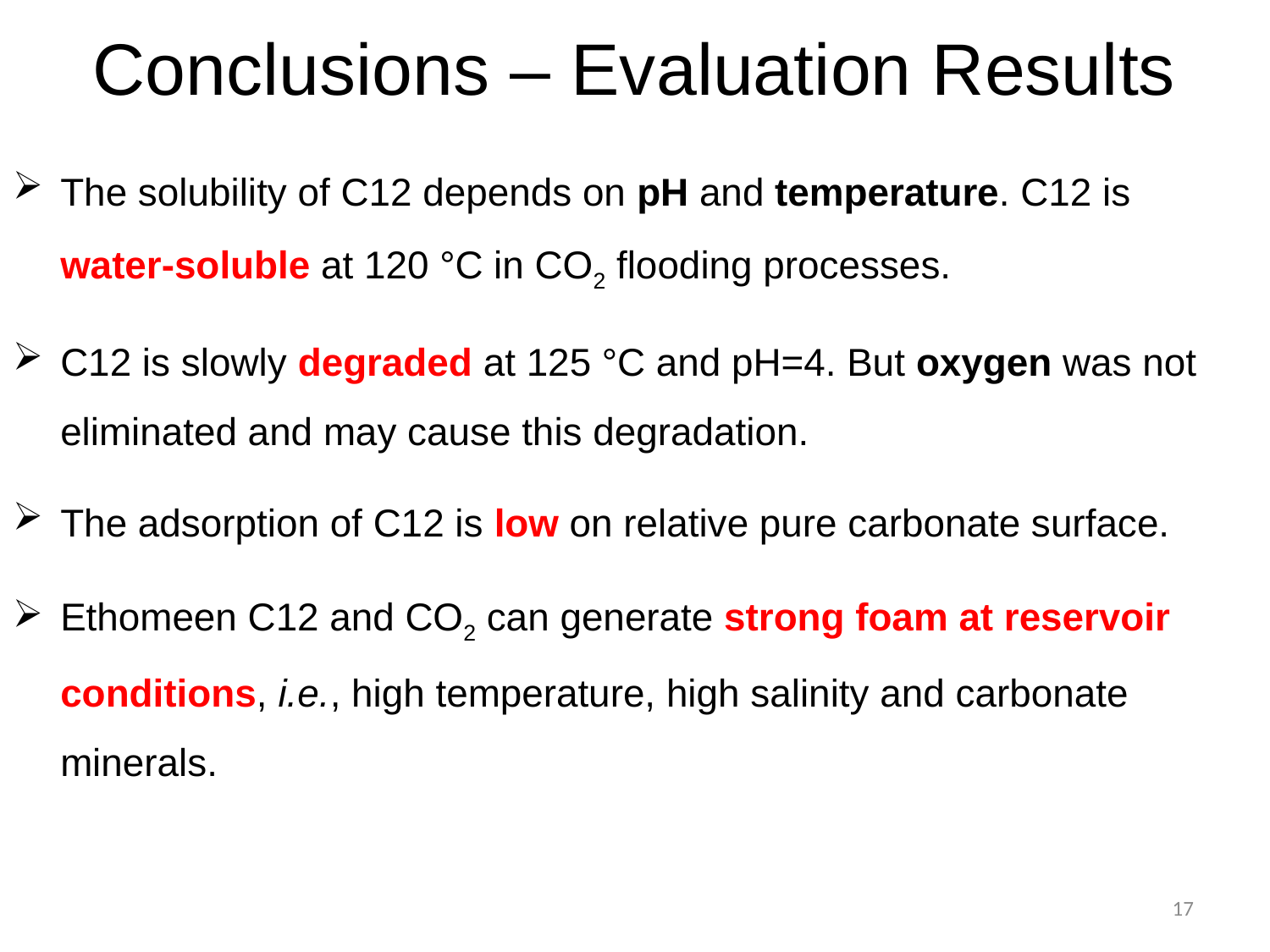

# Conclusions – Evaluation Results
The solubility of C12 depends on pH and temperature. C12 is water-soluble at 120 °C in CO2 flooding processes.
C12 is slowly degraded at 125 °C and pH=4. But oxygen was not eliminated and may cause this degradation.
The adsorption of C12 is low on relative pure carbonate surface.
Ethomeen C12 and CO2 can generate strong foam at reservoir conditions, i.e., high temperature, high salinity and carbonate minerals.
17